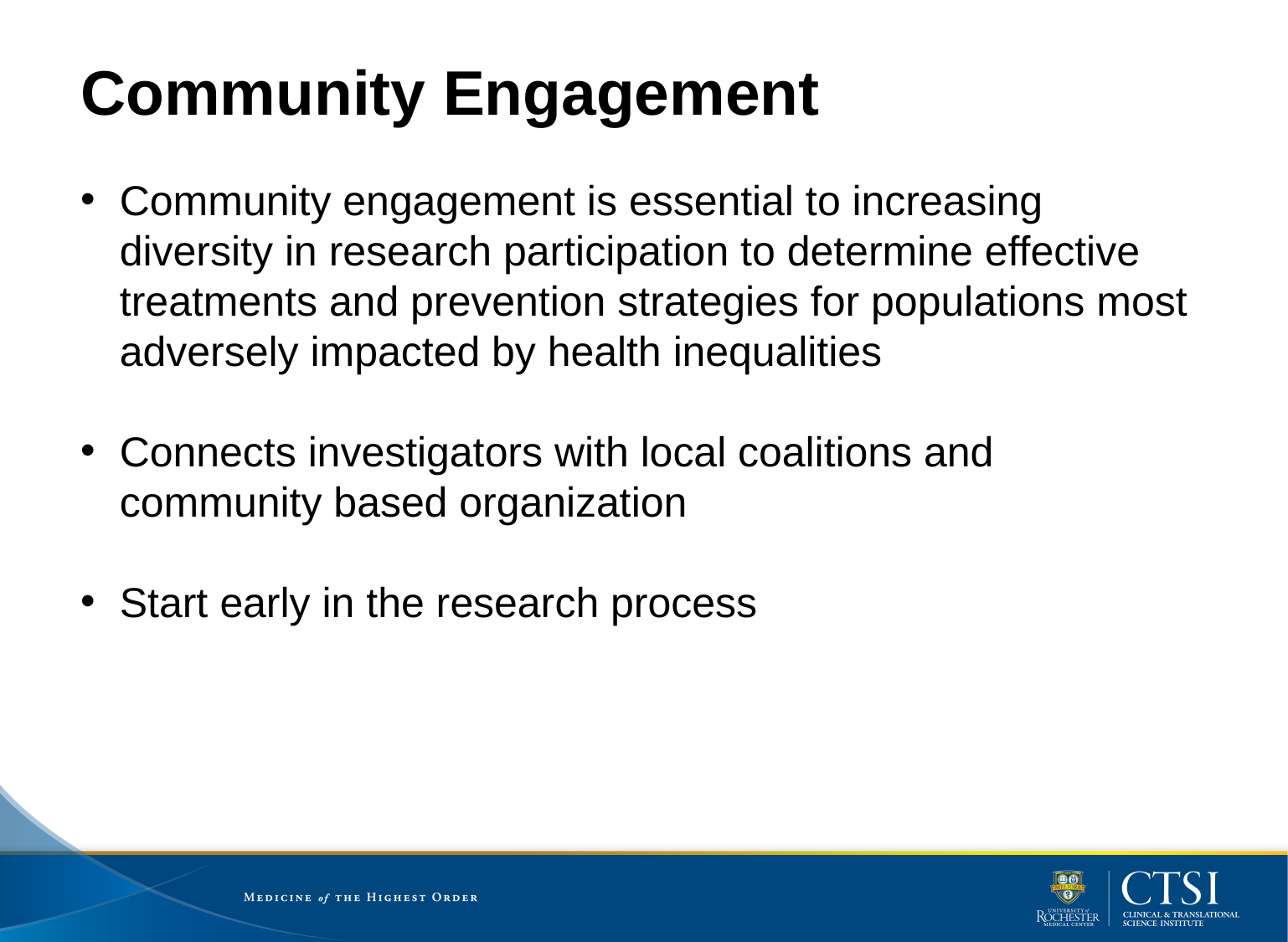

# Community Engagement
Community engagement is essential to increasing diversity in research participation to determine effective treatments and prevention strategies for populations most adversely impacted by health inequalities

Connects investigators with local coalitions and community based organization

Start early in the research process